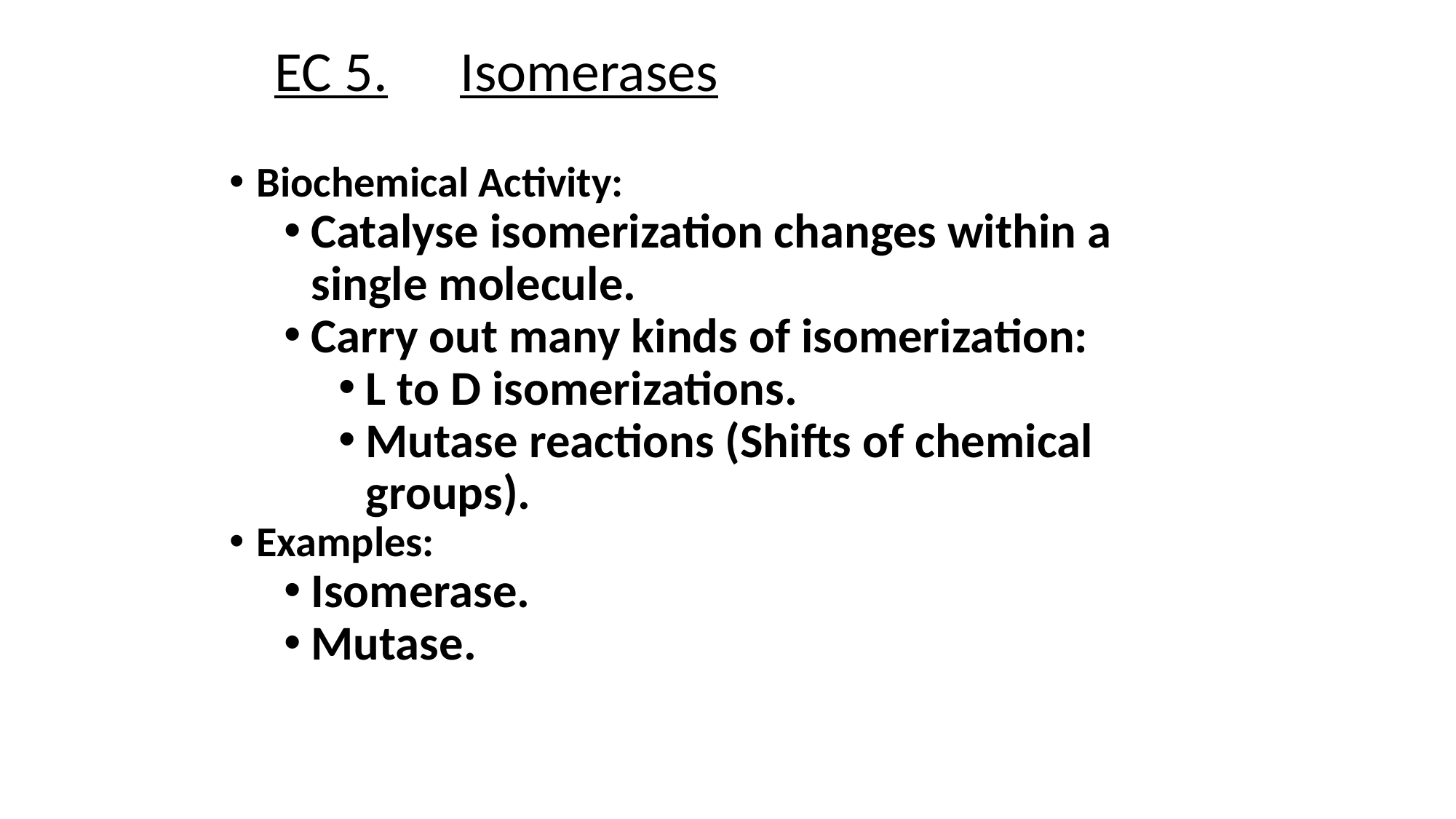

EC 5.	Isomerases
Biochemical Activity:
Catalyse isomerization changes within a single molecule.
Carry out many kinds of isomerization:
L to D isomerizations.
Mutase reactions (Shifts of chemical groups).
Examples:
Isomerase.
Mutase.